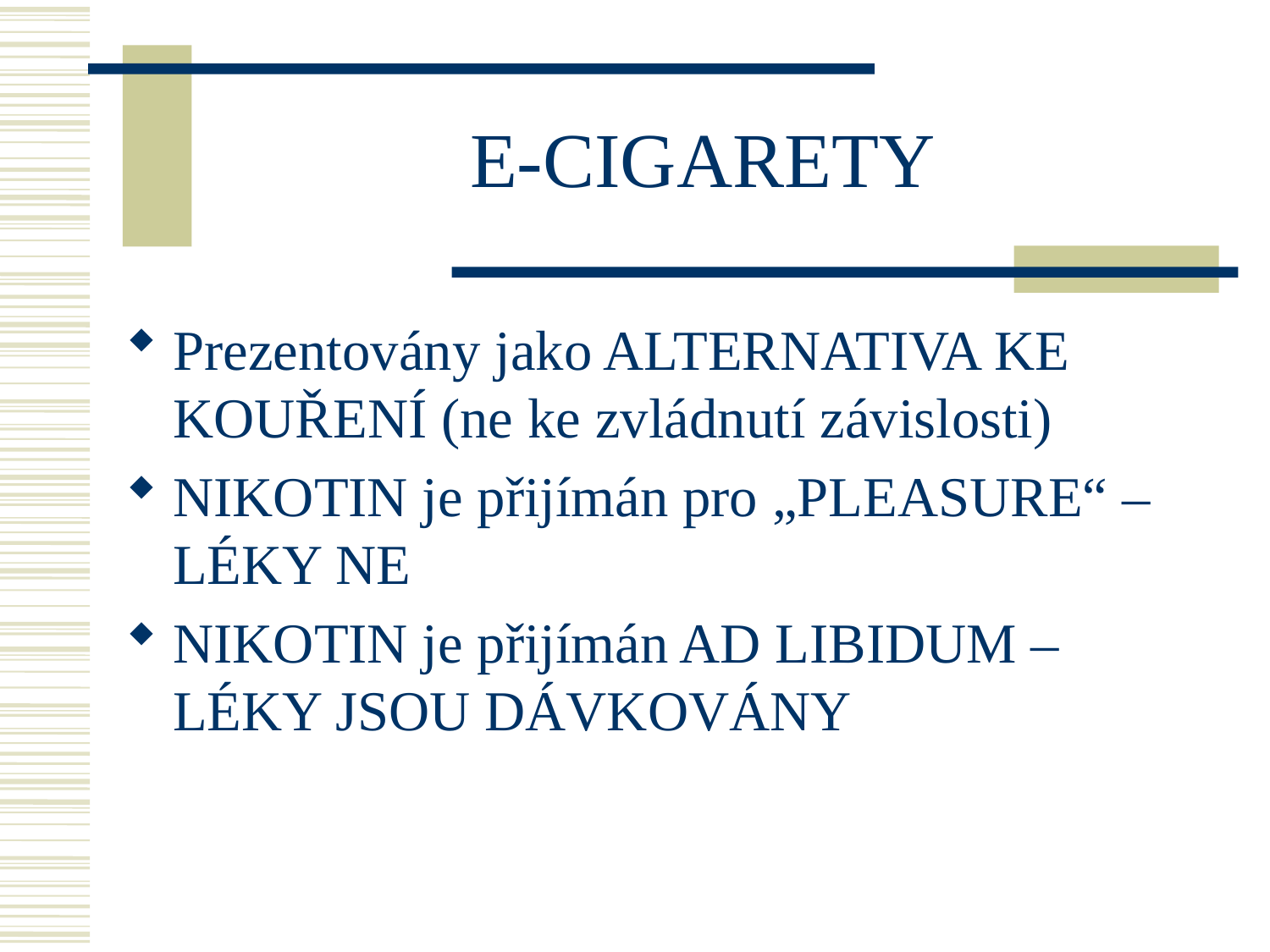

# E-CIGARETY
Prezentovány jako ALTERNATIVA KE KOUŘENÍ (ne ke zvládnutí závislosti)
NIKOTIN je přijímán pro „PLEASURE“ – LÉKY NE
NIKOTIN je přijímán AD LIBIDUM – LÉKY JSOU DÁVKOVÁNY